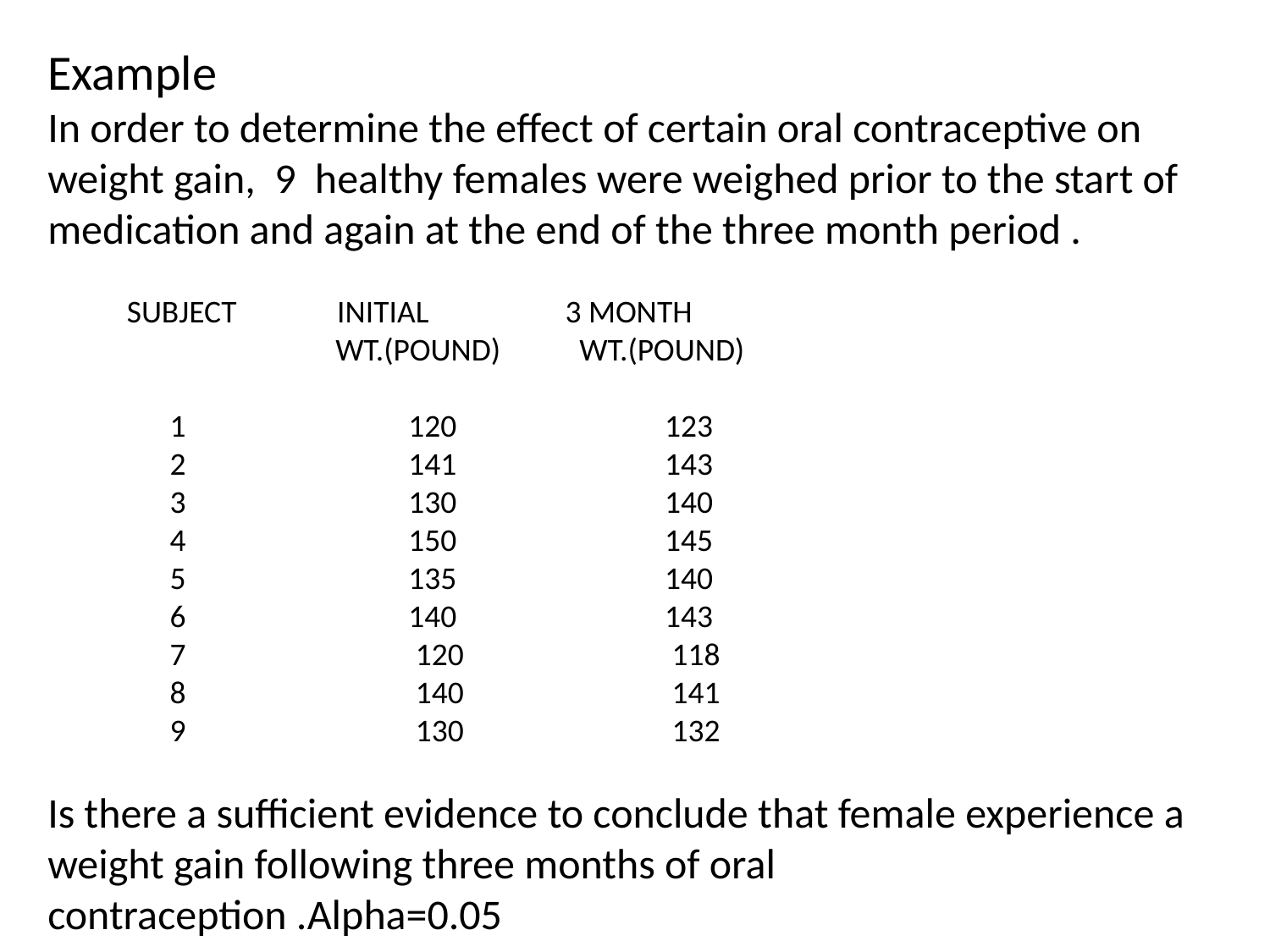

Example
In order to determine the effect of certain oral contraceptive on weight gain,  9  healthy females were weighed prior to the start of medication and again at the end of the three month period .

           SUBJECT              INITIAL                   3 MONTH
                                        WT.(POUND)           WT.(POUND)

                 1                               120                             123
                 2                               141                             143
                 3                               130                             140
                 4                               150                             145
                 5                               135                             140
                 6                               140                             143
                 7                                120                             118
                 8                                140                             141
                 9                                130                             132

Is there a sufficient evidence to conclude that female experience a weight gain following three months of oral contraception .Alpha=0.05